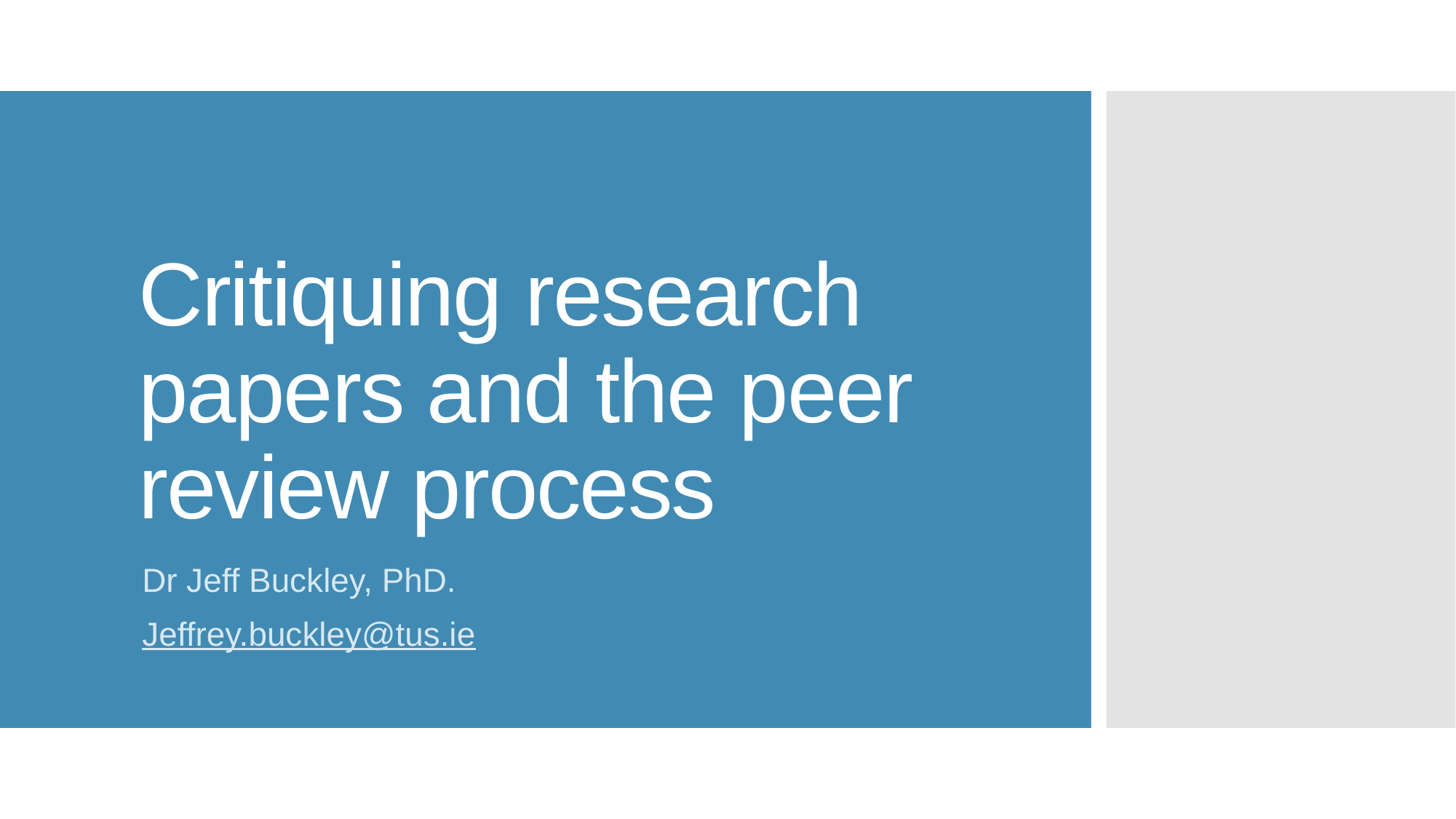

# Critiquing research papers and the peer review process
Dr Jeff Buckley, PhD.
Jeffrey.buckley@tus.ie